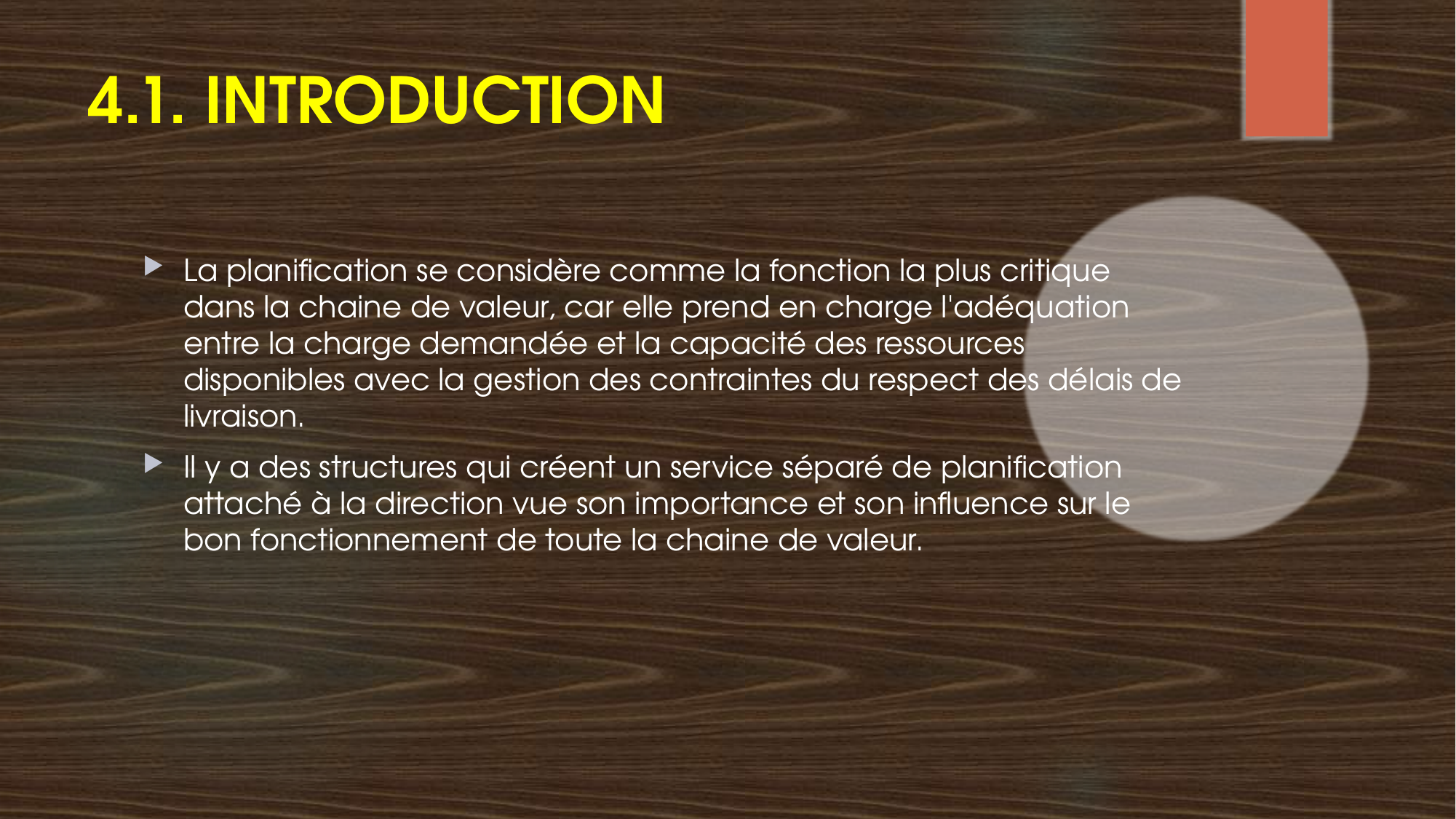

# 4.1. INTRODUCTION
La planification se considère comme la fonction la plus critique dans la chaine de valeur, car elle prend en charge l'adéquation entre la charge demandée et la capacité des ressources disponibles avec la gestion des contraintes du respect des délais de livraison.
Il y a des structures qui créent un service séparé de planification attaché à la direction vue son importance et son influence sur le bon fonctionnement de toute la chaine de valeur.